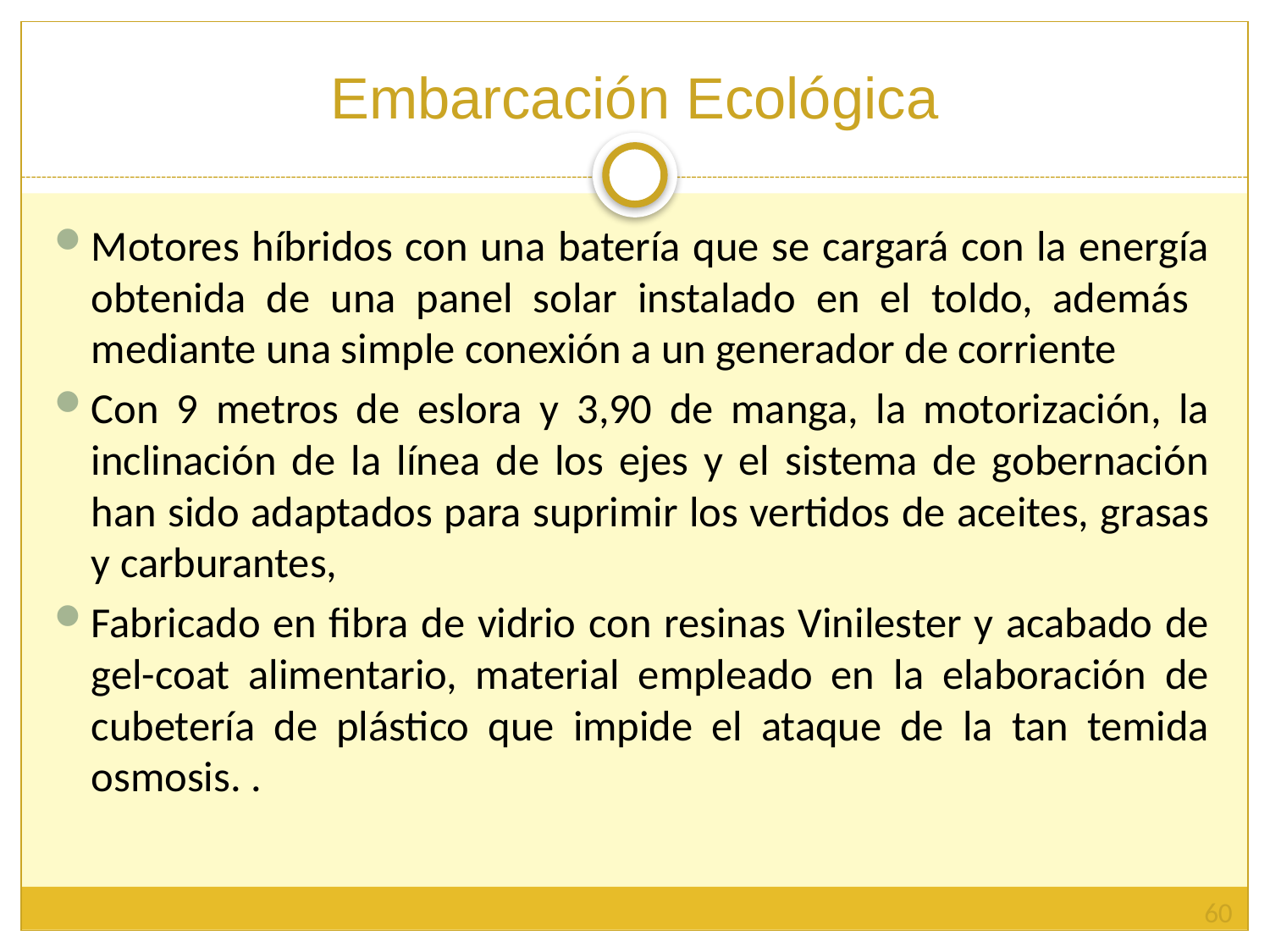

# Embarcación Ecológica
Motores híbridos con una batería que se cargará con la energía obtenida de una panel solar instalado en el toldo, además  mediante una simple conexión a un generador de corriente
Con 9 metros de eslora y 3,90 de manga, la motorización, la inclinación de la línea de los ejes y el sistema de gobernación han sido adaptados para suprimir los vertidos de aceites, grasas y carburantes,
Fabricado en fibra de vidrio con resinas Vinilester y acabado de gel-coat alimentario, material empleado en la elaboración de cubetería de plástico que impide el ataque de la tan temida osmosis. .

60